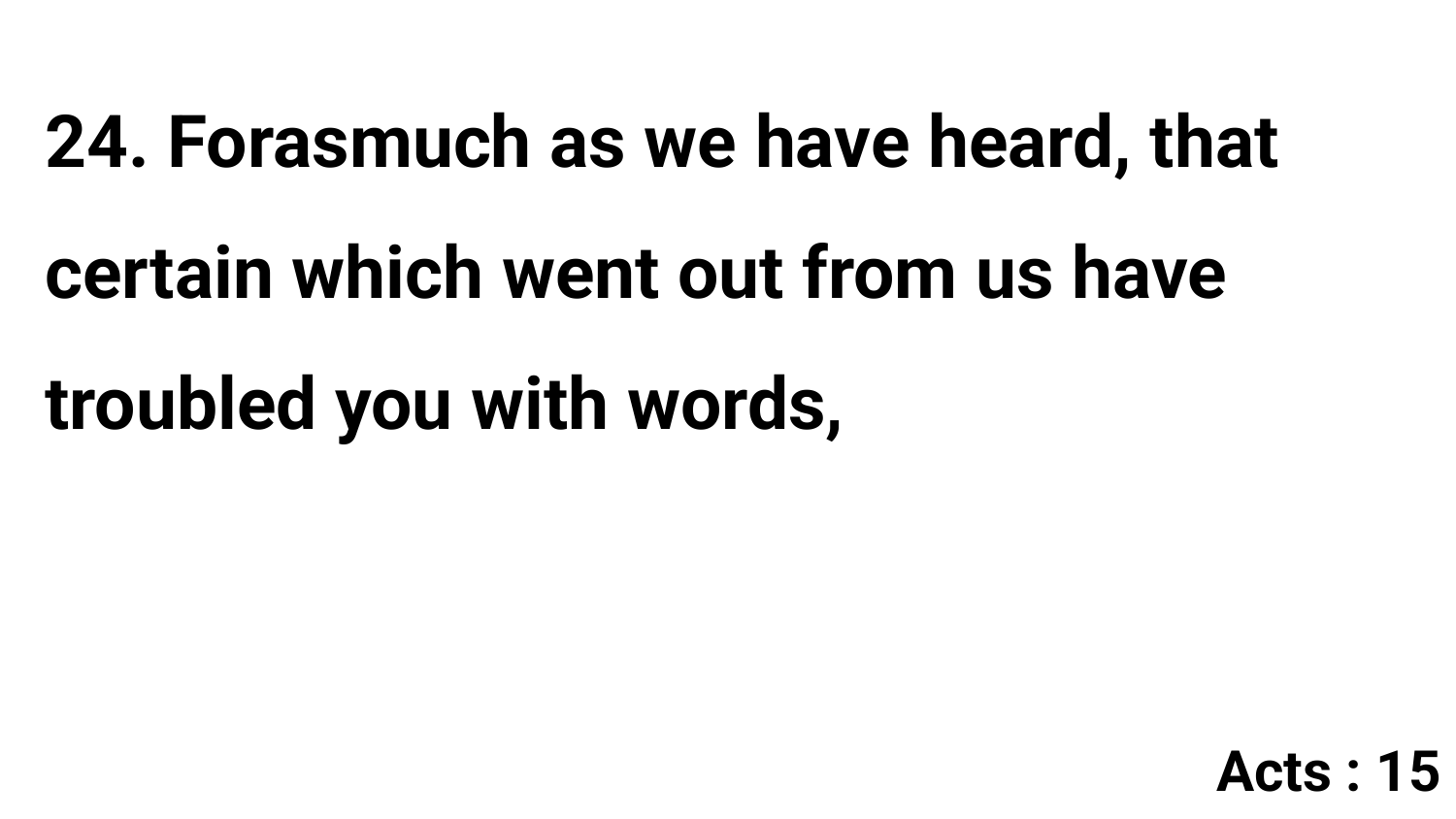

24. Forasmuch as we have heard, that certain which went out from us have troubled you with words,
Acts : 15